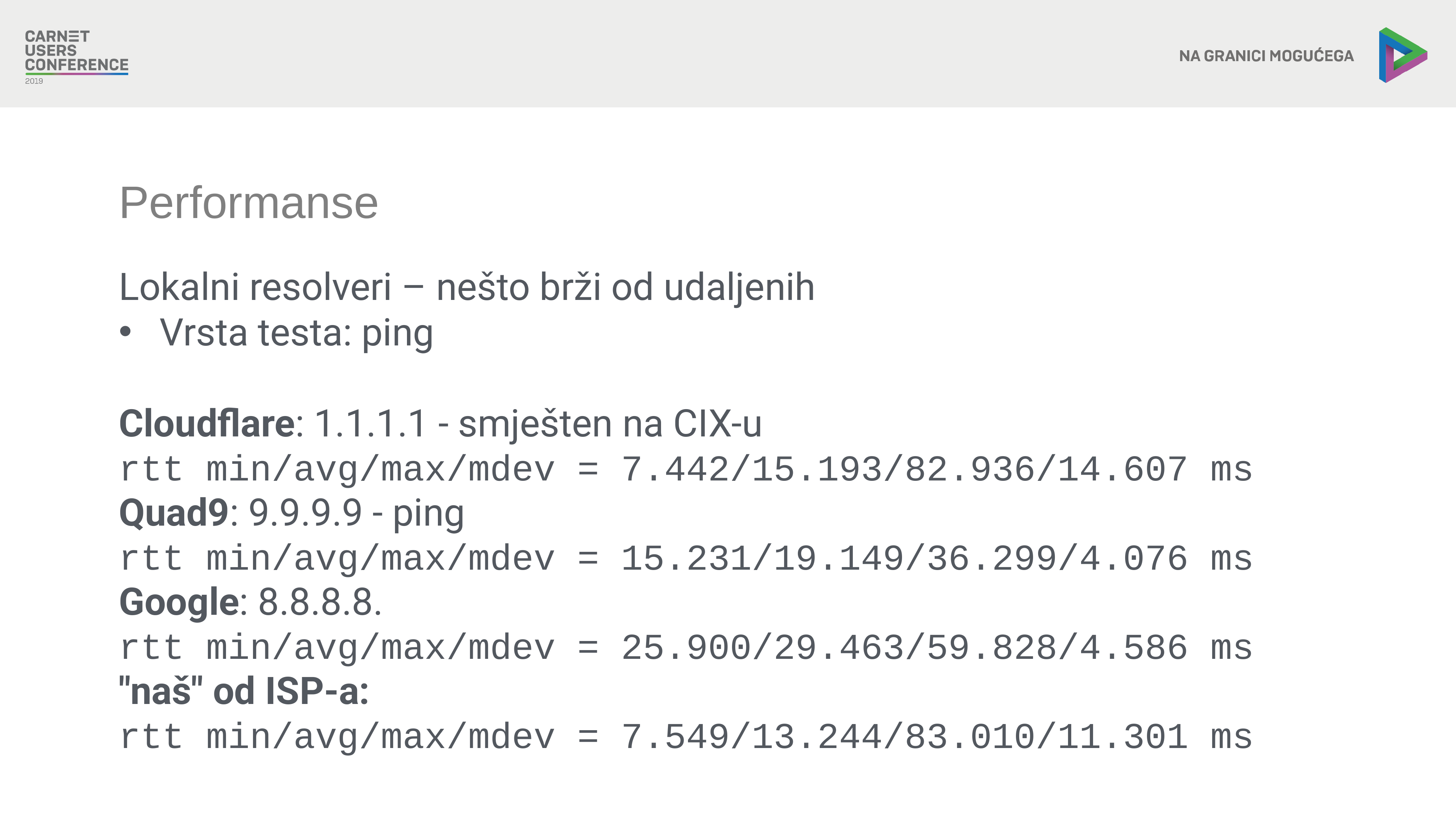

Performanse
Lokalni resolveri – nešto brži od udaljenih
Vrsta testa: ping

Cloudflare: 1.1.1.1 - smješten na CIX-u
rtt min/avg/max/mdev = 7.442/15.193/82.936/14.607 ms
Quad9: 9.9.9.9 - ping
rtt min/avg/max/mdev = 15.231/19.149/36.299/4.076 ms
Google: 8.8.8.8. 
rtt min/avg/max/mdev = 25.900/29.463/59.828/4.586 ms
"naš" od ISP-a:
rtt min/avg/max/mdev = 7.549/13.244/83.010/11.301 ms